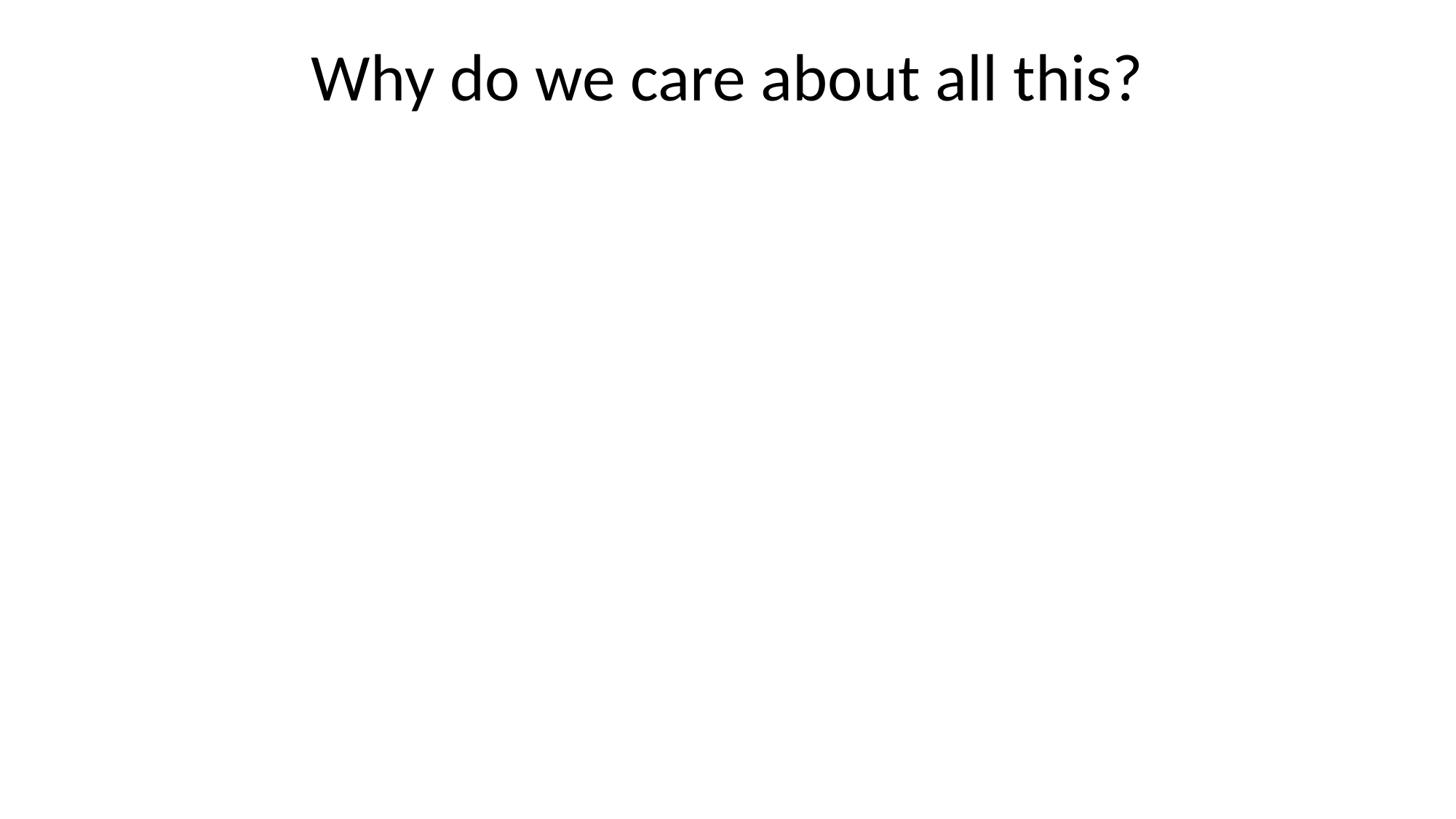

# Why do we care about all this?